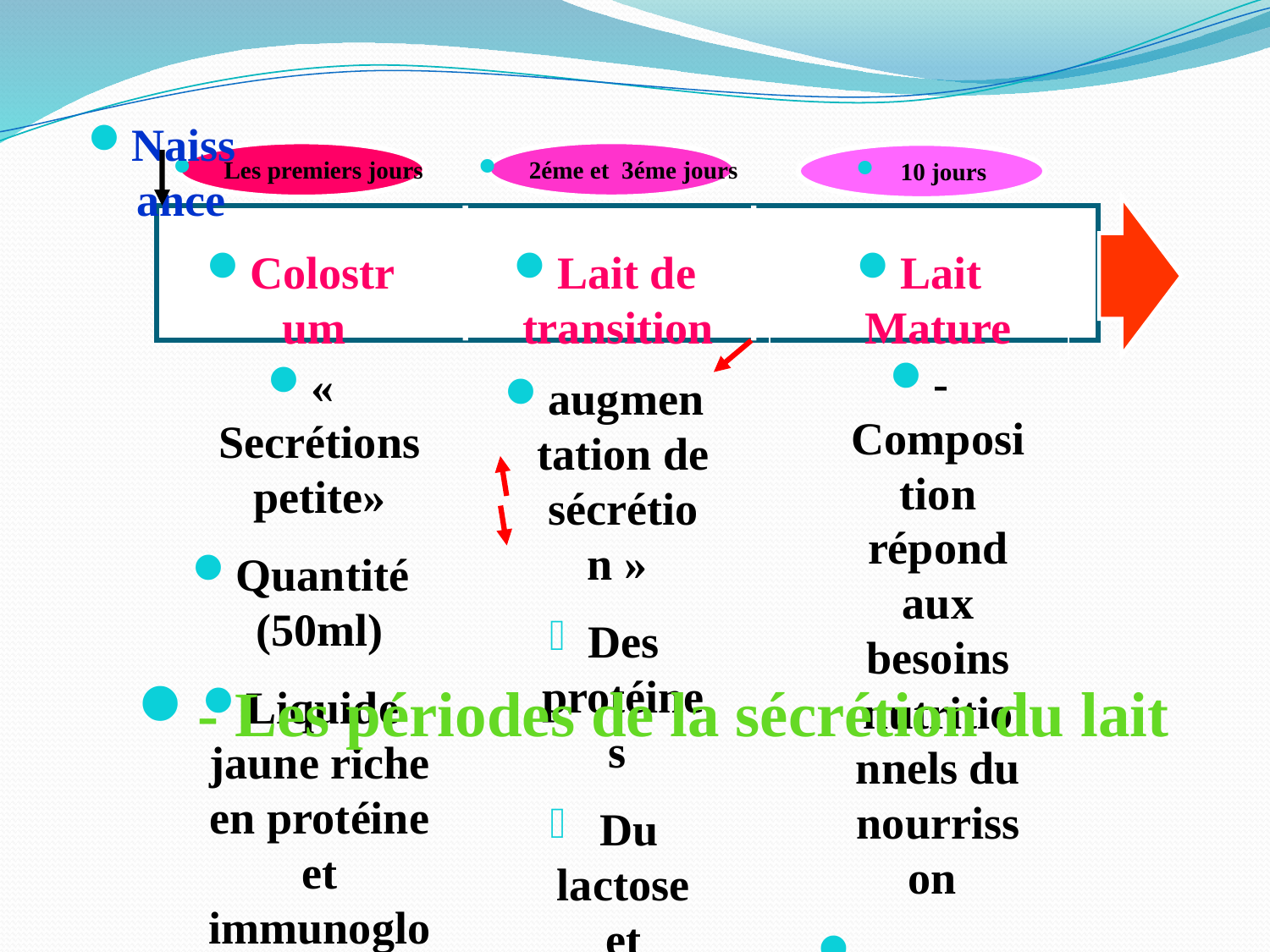

Naissance
  2éme et  3éme jours
  Les premiers jours
 10 jours

Colostrum
Lait de transition
Lait Mature

- Composition répond aux besoins nutritionnels du nourrisson

« Secrétions petite»
Quantité (50ml)
Liquide jaune riche en protéine et immunoglobuline et vitamines

augmentation de sécrétion »
Des protéines
 Du lactose et lipides

- Les périodes de la sécrétion du lait